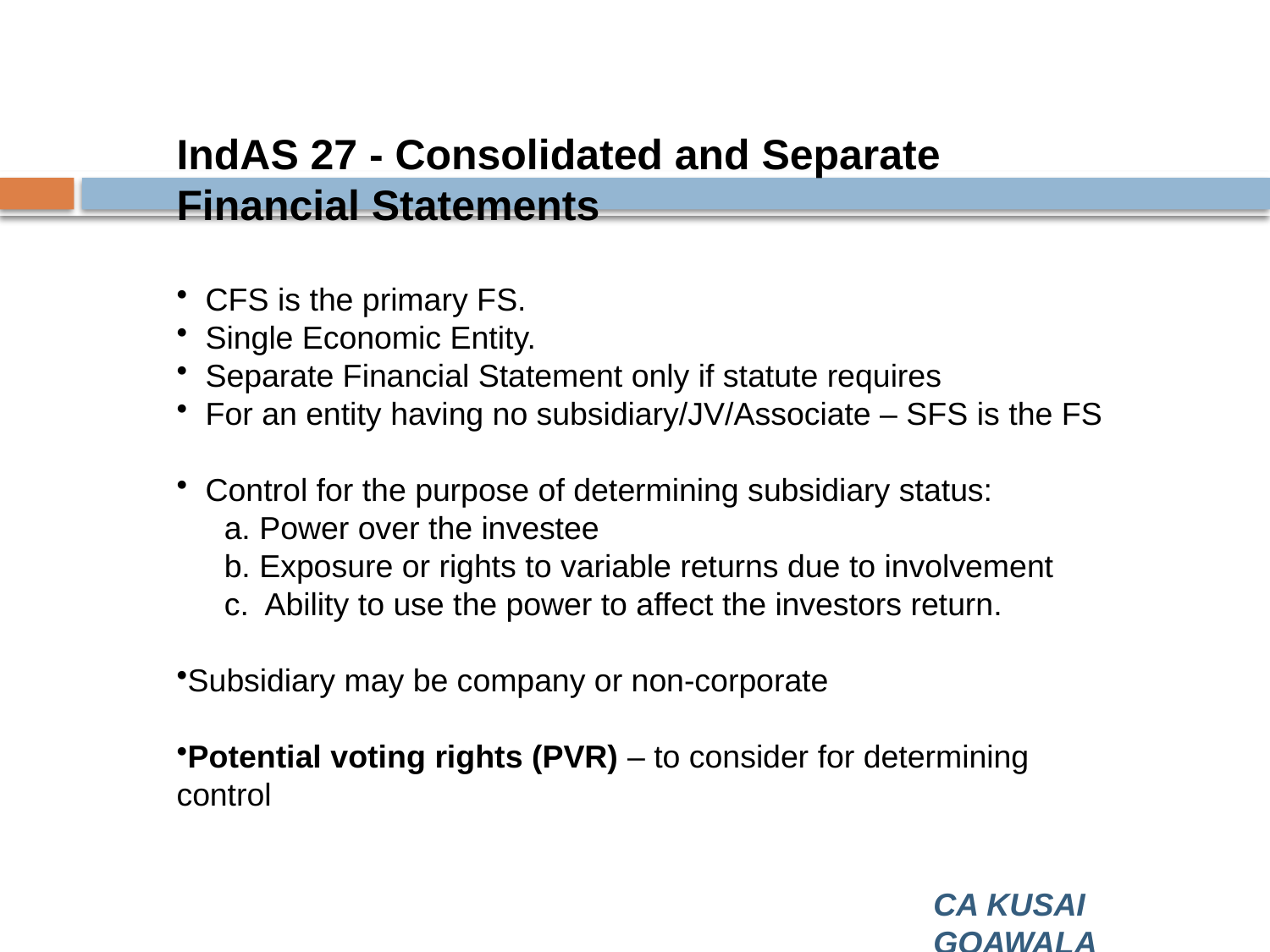

IndAS 27 - Consolidated and Separate
Financial Statements

  CFS is the primary FS.
  Single Economic Entity.
  Separate Financial Statement only if statute requires
  For an entity having no subsidiary/JV/Associate – SFS is the FS

  Control for the purpose of determining subsidiary status:
	a. Power over the investee
	b. Exposure or rights to variable returns due to involvement
	c.  Ability to use the power to affect the investors return.

Subsidiary may be company or non-corporate

Potential voting rights (PVR) – to consider for determining
control

CA KUSAI GOAWALA